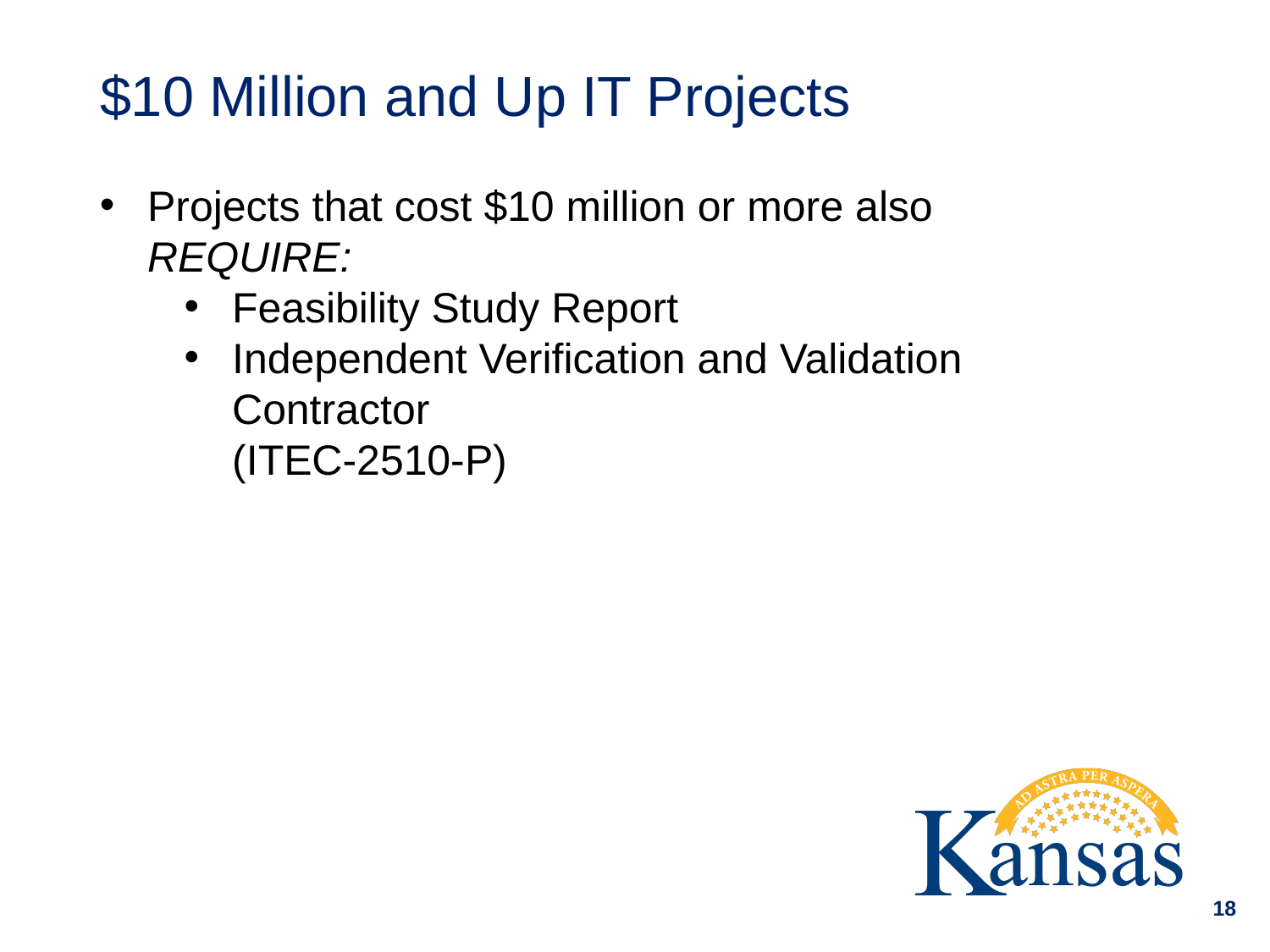

# $10 Million and Up IT Projects
Projects that cost $10 million or more also REQUIRE:
Feasibility Study Report
Independent Verification and Validation Contractor
(ITEC-2510-P)
18